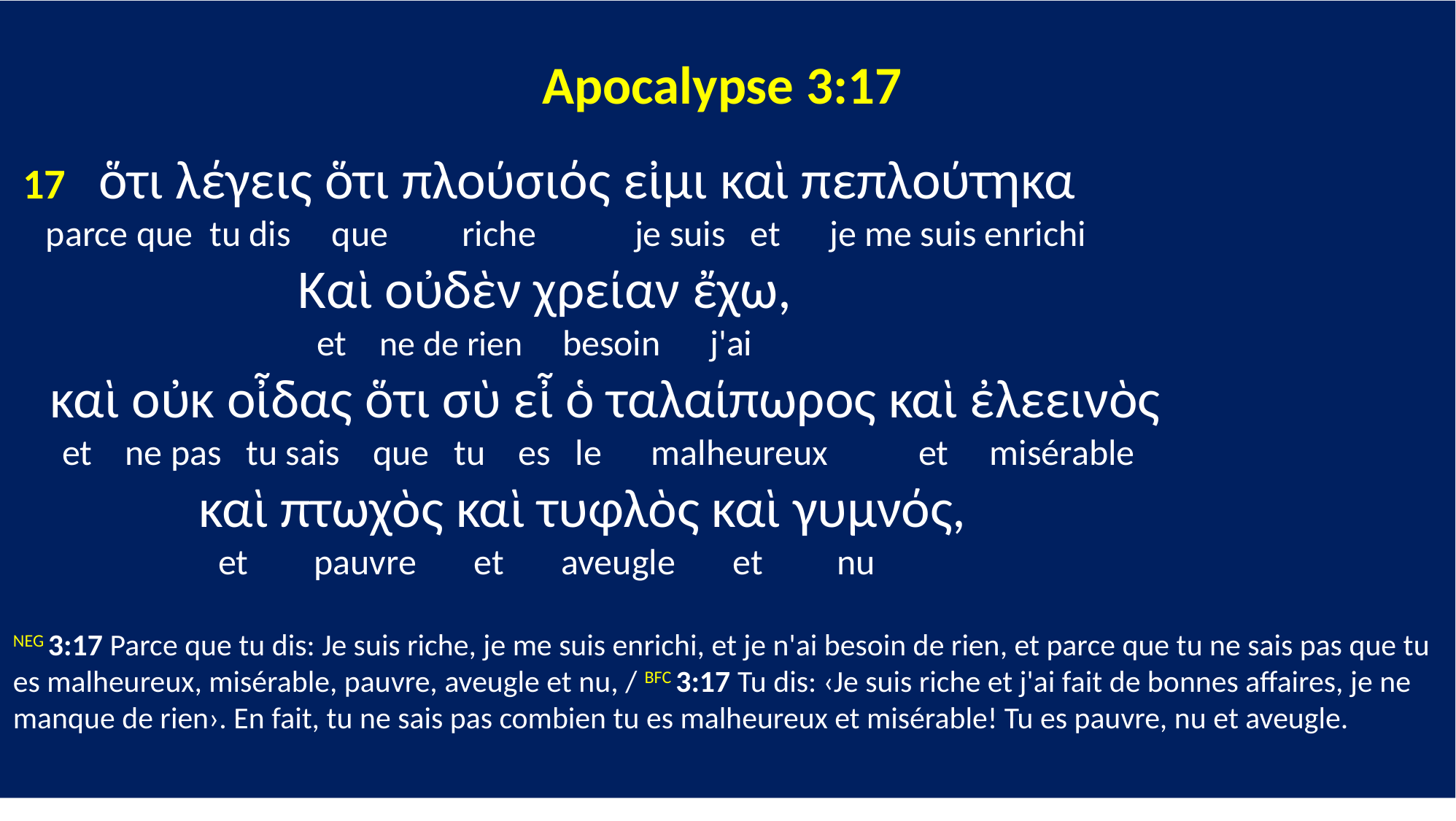

Apocalypse 3:17

 17   ὅτι λέγεις ὅτι πλούσιός εἰμι καὶ πεπλούτηκα
    parce que  tu dis     que         riche            je suis   et      je me suis enrichi
                       Καὶ οὐδὲν χρείαν ἔχω,
                                     et    ne de rien     besoin      j'ai
   καὶ οὐκ οἶδας ὅτι σὺ εἶ ὁ ταλαίπωρος καὶ ἐλεεινὸς
      et    ne pas   tu sais    que   tu    es   le      malheureux           et     misérable
               καὶ πτωχὸς καὶ τυφλὸς καὶ γυμνός,
                         et        pauvre       et       aveugle       et         nu

NEG 3:17 Parce que tu dis: Je suis riche, je me suis enrichi, et je n'ai besoin de rien, et parce que tu ne sais pas que tu es malheureux, misérable, pauvre, aveugle et nu, / BFC 3:17 Tu dis: ‹Je suis riche et j'ai fait de bonnes affaires, je ne manque de rien›. En fait, tu ne sais pas combien tu es malheureux et misérable! Tu es pauvre, nu et aveugle.